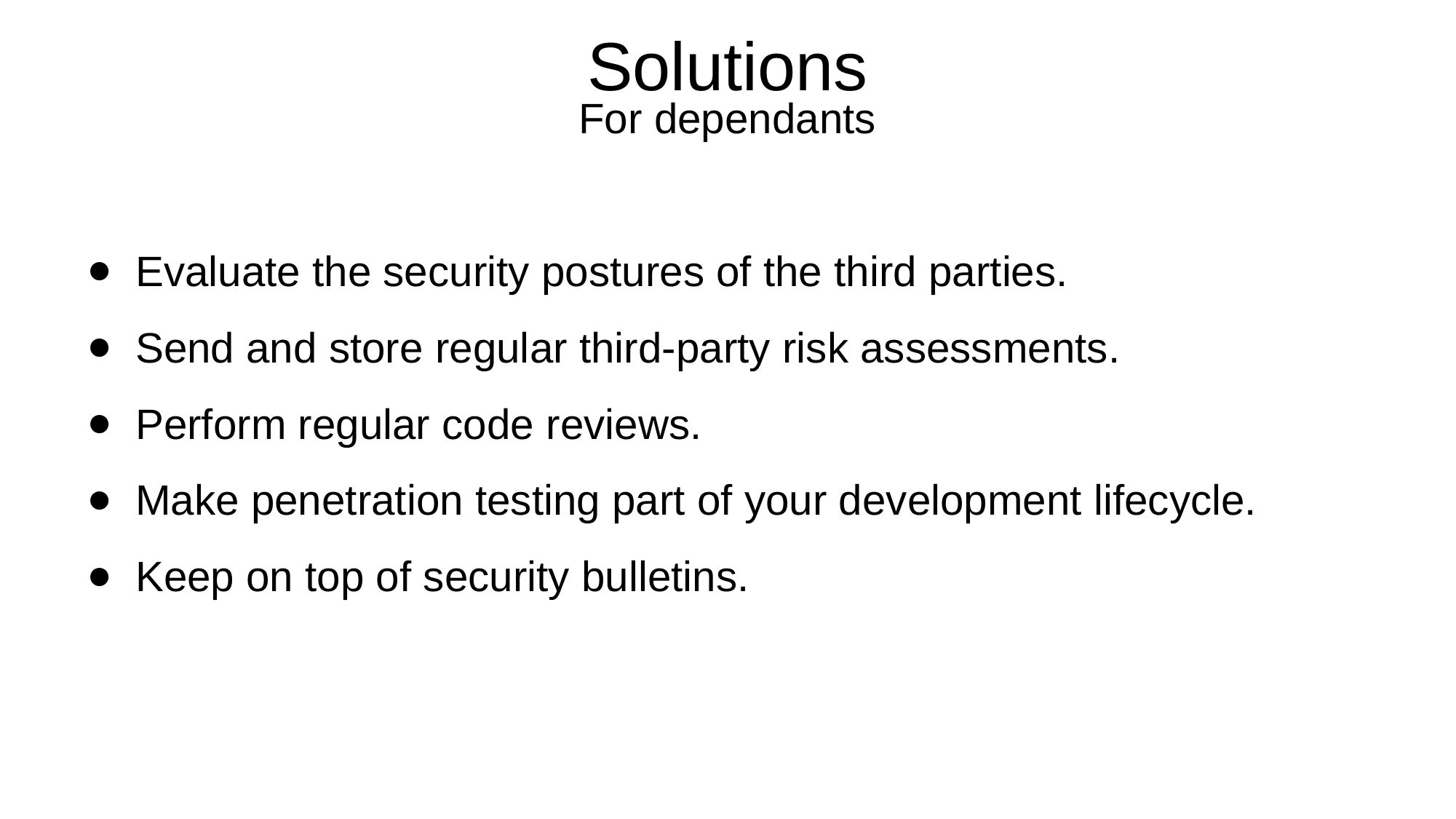

# Solutions
For dependants
Evaluate the security postures of the third parties.
Send and store regular third-party risk assessments.
Perform regular code reviews.
Make penetration testing part of your development lifecycle.
Keep on top of security bulletins.